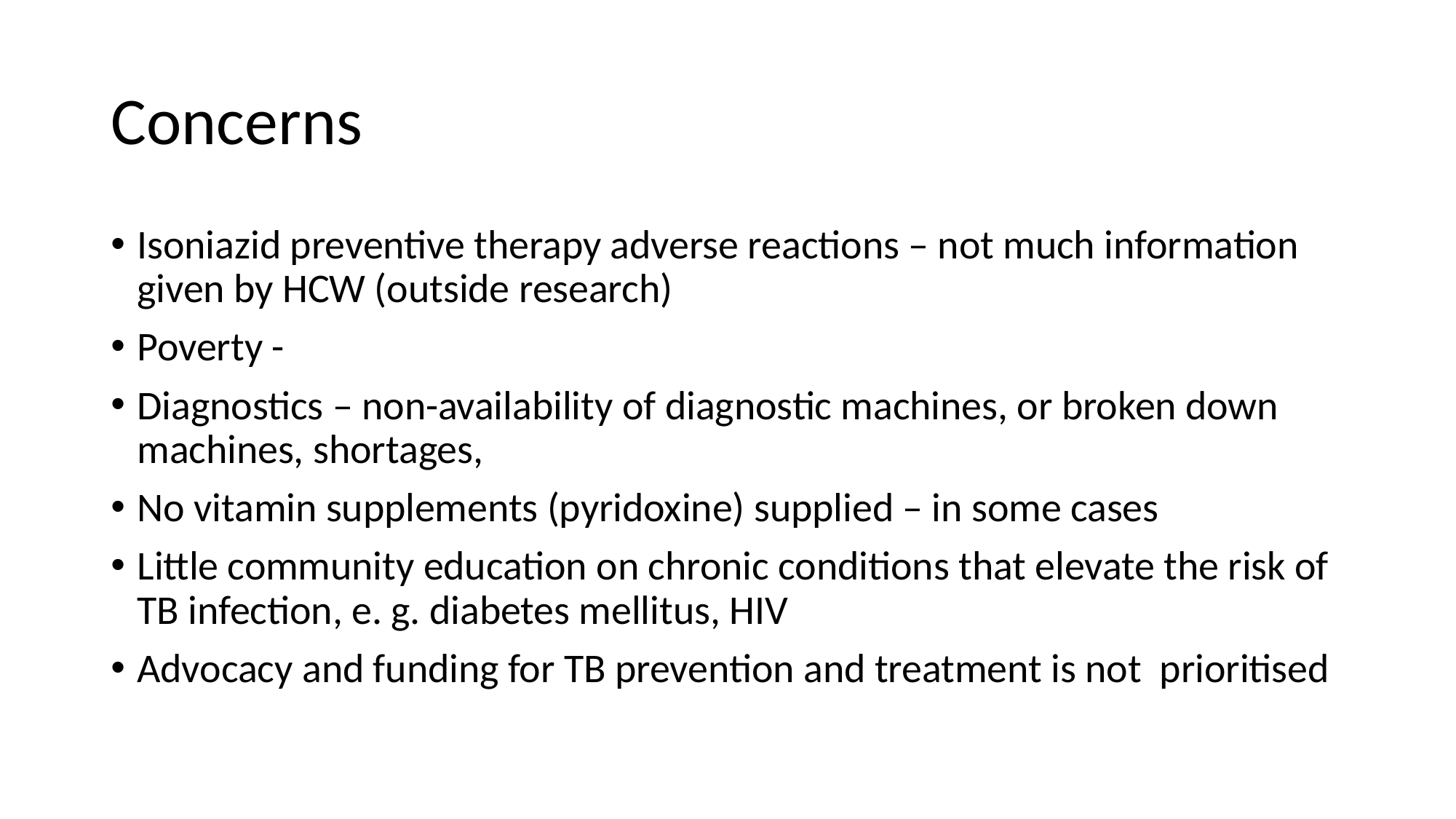

# Concerns
Isoniazid preventive therapy adverse reactions – not much information given by HCW (outside research)
Poverty -
Diagnostics – non-availability of diagnostic machines, or broken down machines, shortages,
No vitamin supplements (pyridoxine) supplied – in some cases
Little community education on chronic conditions that elevate the risk of TB infection, e. g. diabetes mellitus, HIV
Advocacy and funding for TB prevention and treatment is not  prioritised